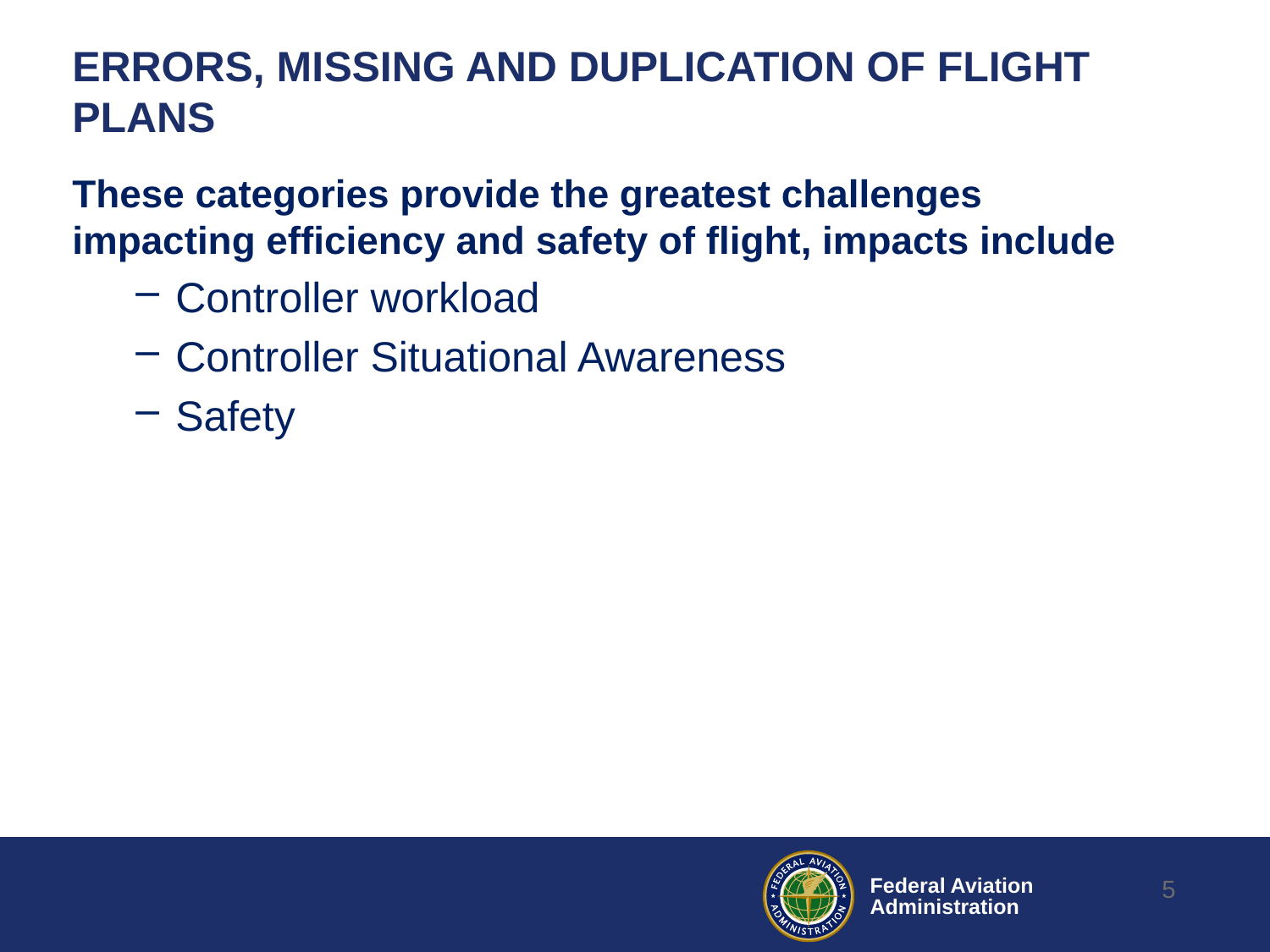

# ERRORS, MISSING AND DUPLICATION OF FLIGHT PLANS
These categories provide the greatest challenges impacting efficiency and safety of flight, impacts include
Controller workload
Controller Situational Awareness
Safety

5